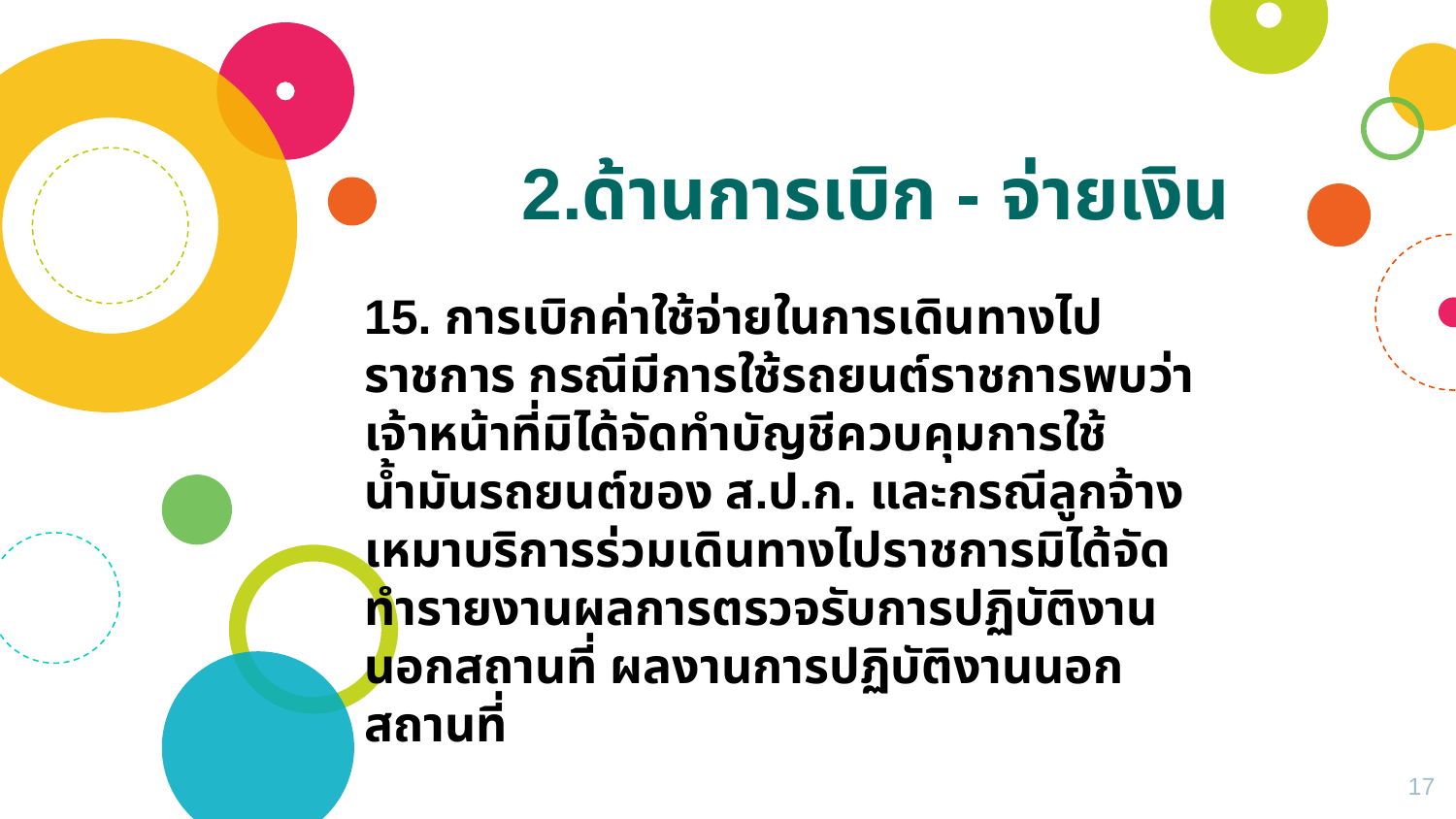

2.ด้านการเบิก - จ่ายเงิน
15. การเบิกค่าใช้จ่ายในการเดินทางไปราชการ กรณีมีการใช้รถยนต์ราชการพบว่า เจ้าหน้าที่มิได้จัดทำบัญชีควบคุมการใช้น้ำมันรถยนต์ของ ส.ป.ก. และกรณีลูกจ้างเหมาบริการร่วมเดินทางไปราชการมิได้จัดทำรายงานผลการตรวจรับการปฏิบัติงานนอกสถานที่ ผลงานการปฏิบัติงานนอกสถานที่
17